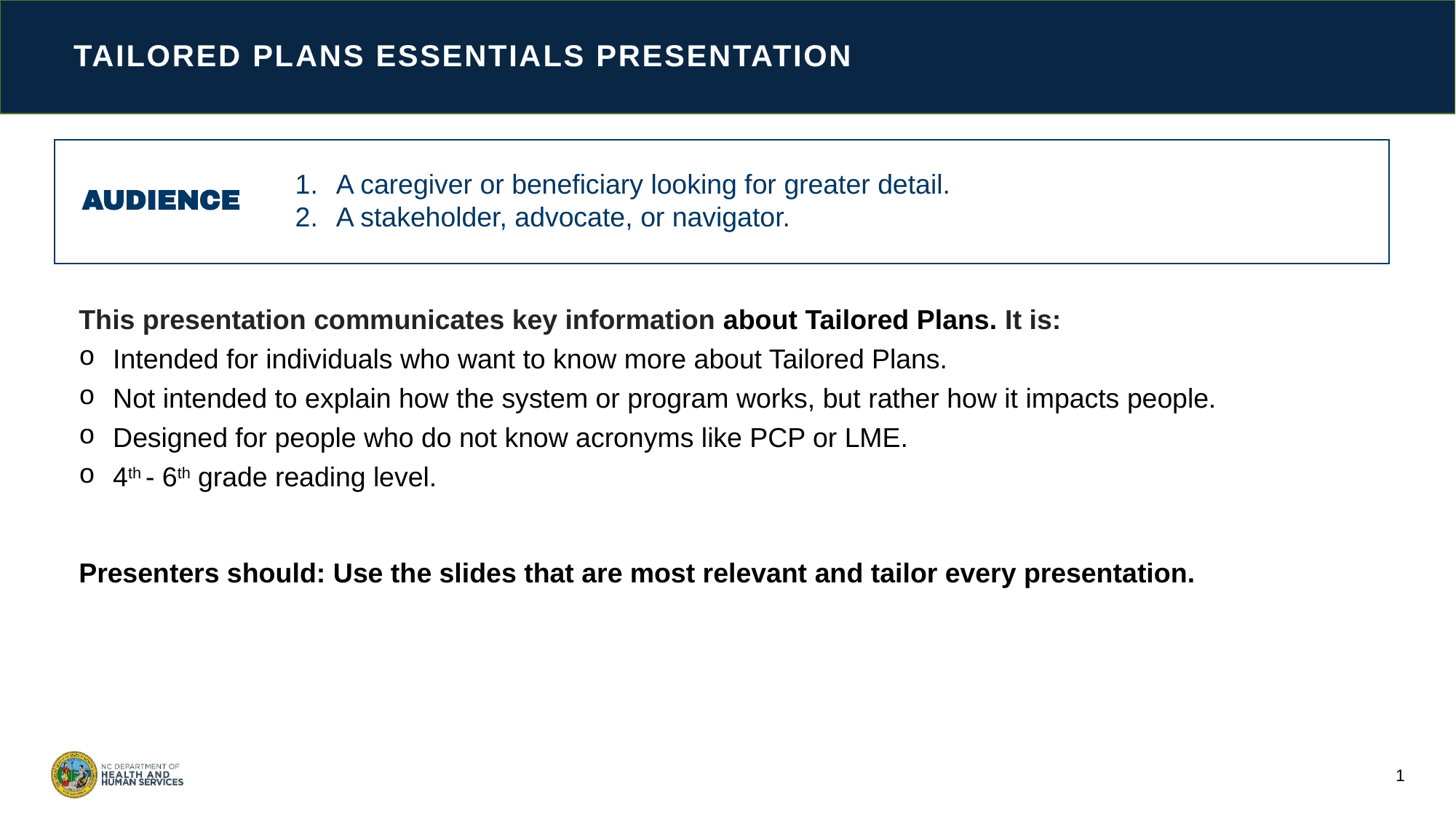

# TAILORED PLANS ESSENTIALS PRESENTATION

A caregiver or beneficiary looking for greater detail.
A stakeholder, advocate, or navigator.
AUDIENCE
This presentation communicates key information about Tailored Plans. It is:
Intended for individuals who want to know more about Tailored Plans.
Not intended to explain how the system or program works, but rather how it impacts people.
Designed for people who do not know acronyms like PCP or LME.
4th - 6th grade reading level.

Presenters should: Use the slides that are most relevant and tailor every presentation.